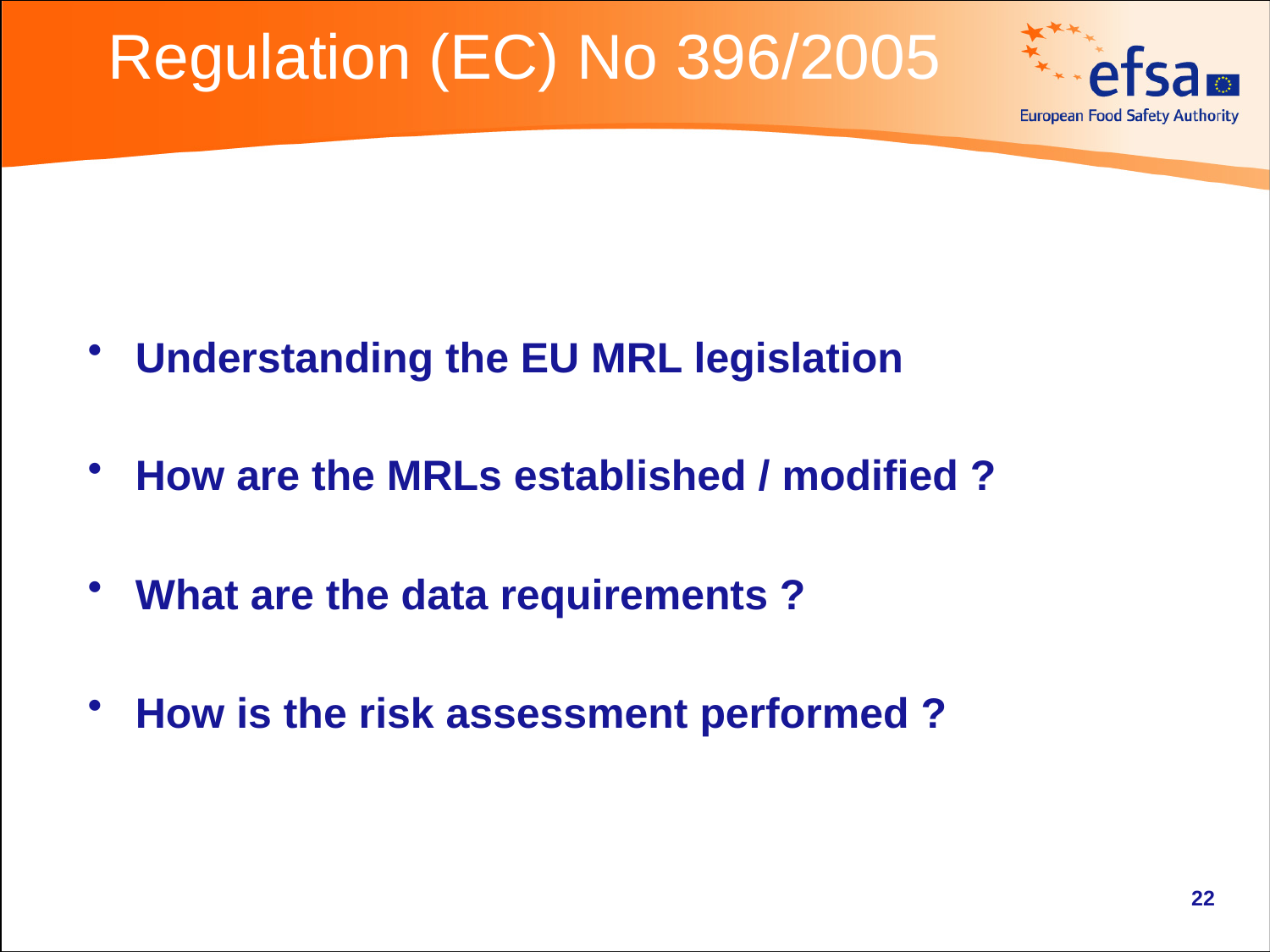

# Regulation (EC) No 396/2005

Understanding the EU MRL legislation

How are the MRLs established / modified ?

What are the data requirements ?

How is the risk assessment performed ?

22